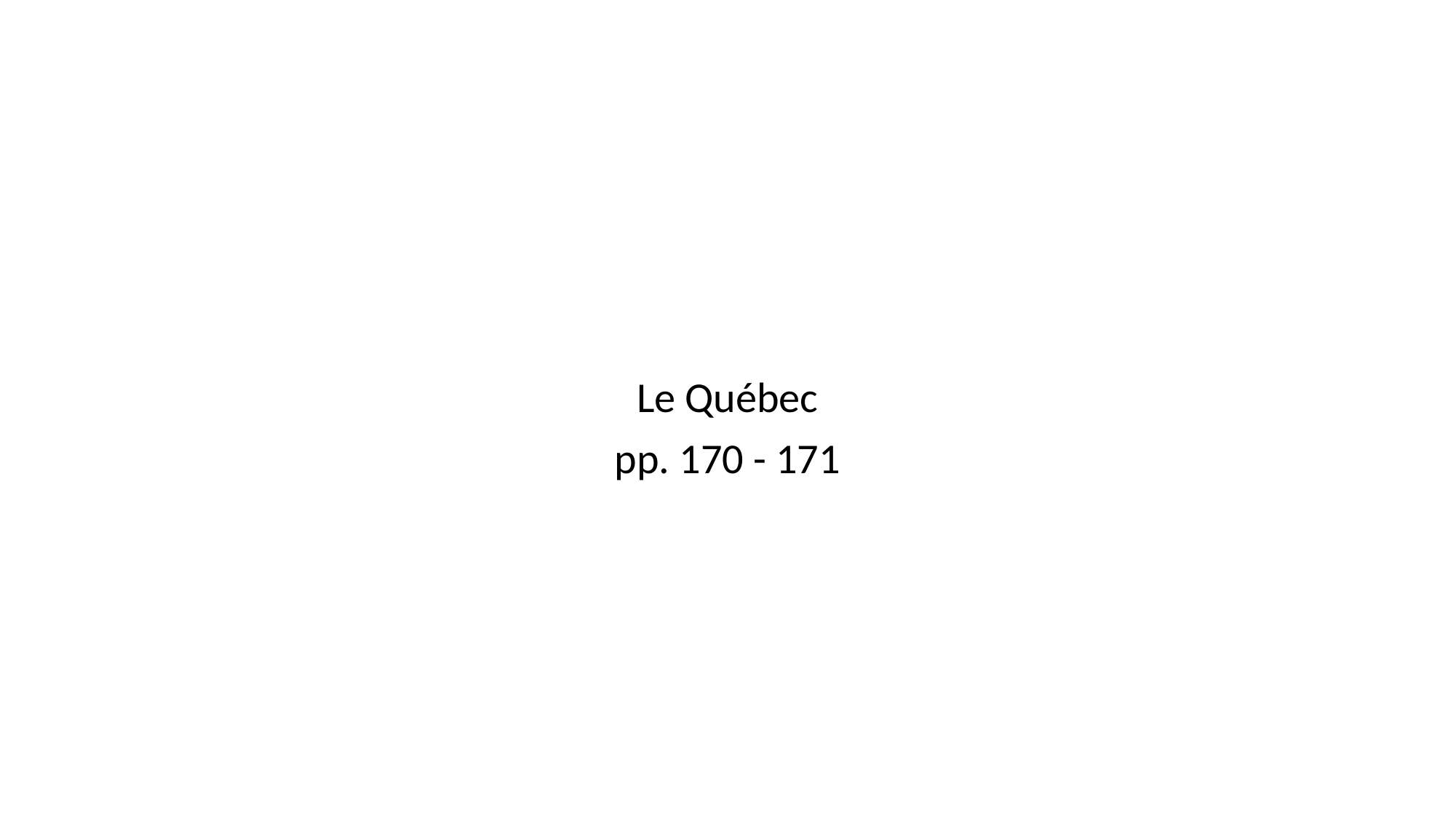

#

Le Québec
pp. 170 - 171